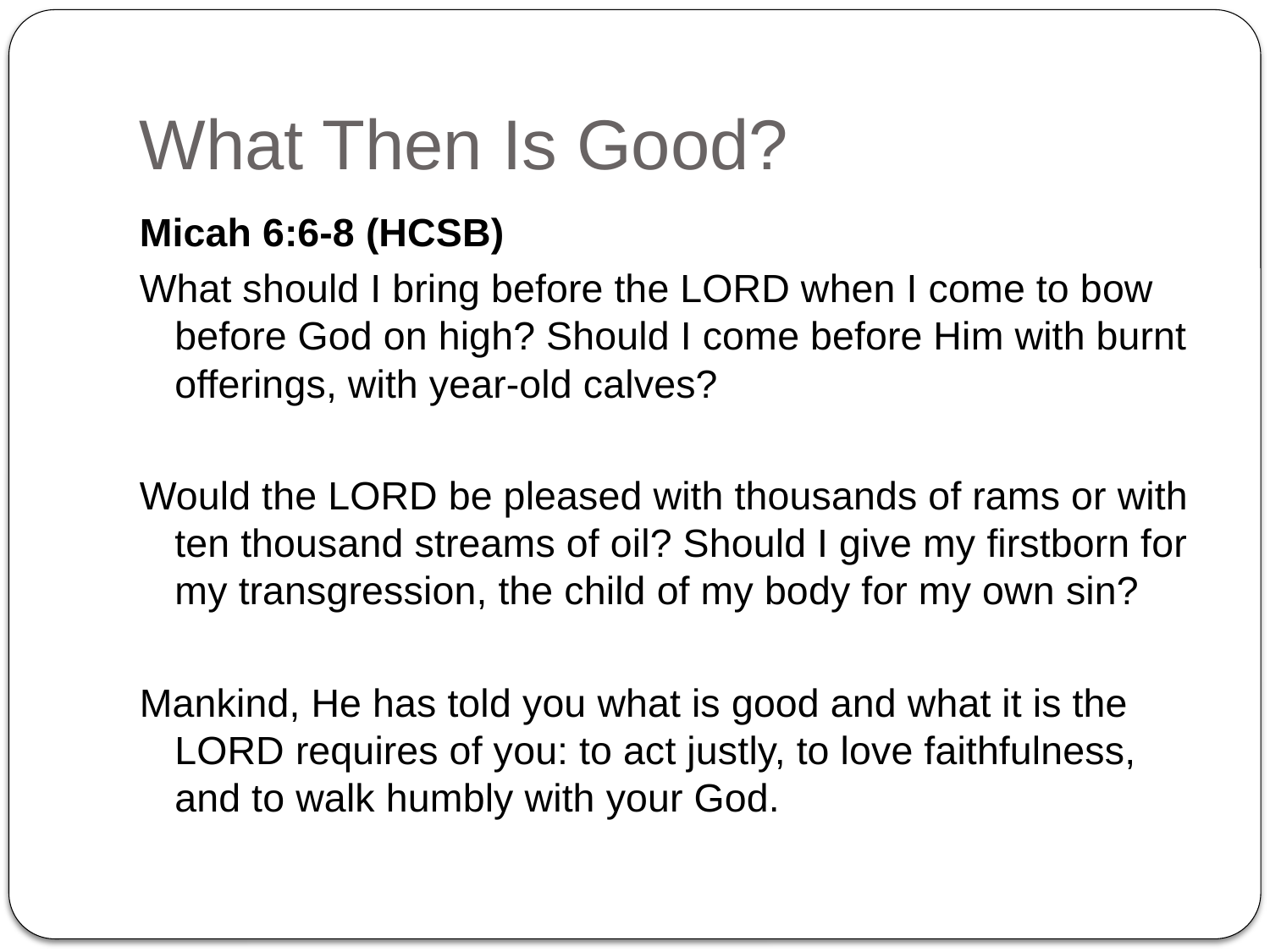

# What Then Is Good?
Micah 6:6-8 (HCSB)
What should I bring before the LORD when I come to bow before God on high? Should I come before Him with burnt offerings, with year-old calves?

Would the LORD be pleased with thousands of rams or with ten thousand streams of oil? Should I give my firstborn for my transgression, the child of my body for my own sin?

Mankind, He has told you what is good and what it is the LORD requires of you: to act justly, to love faithfulness, and to walk humbly with your God.